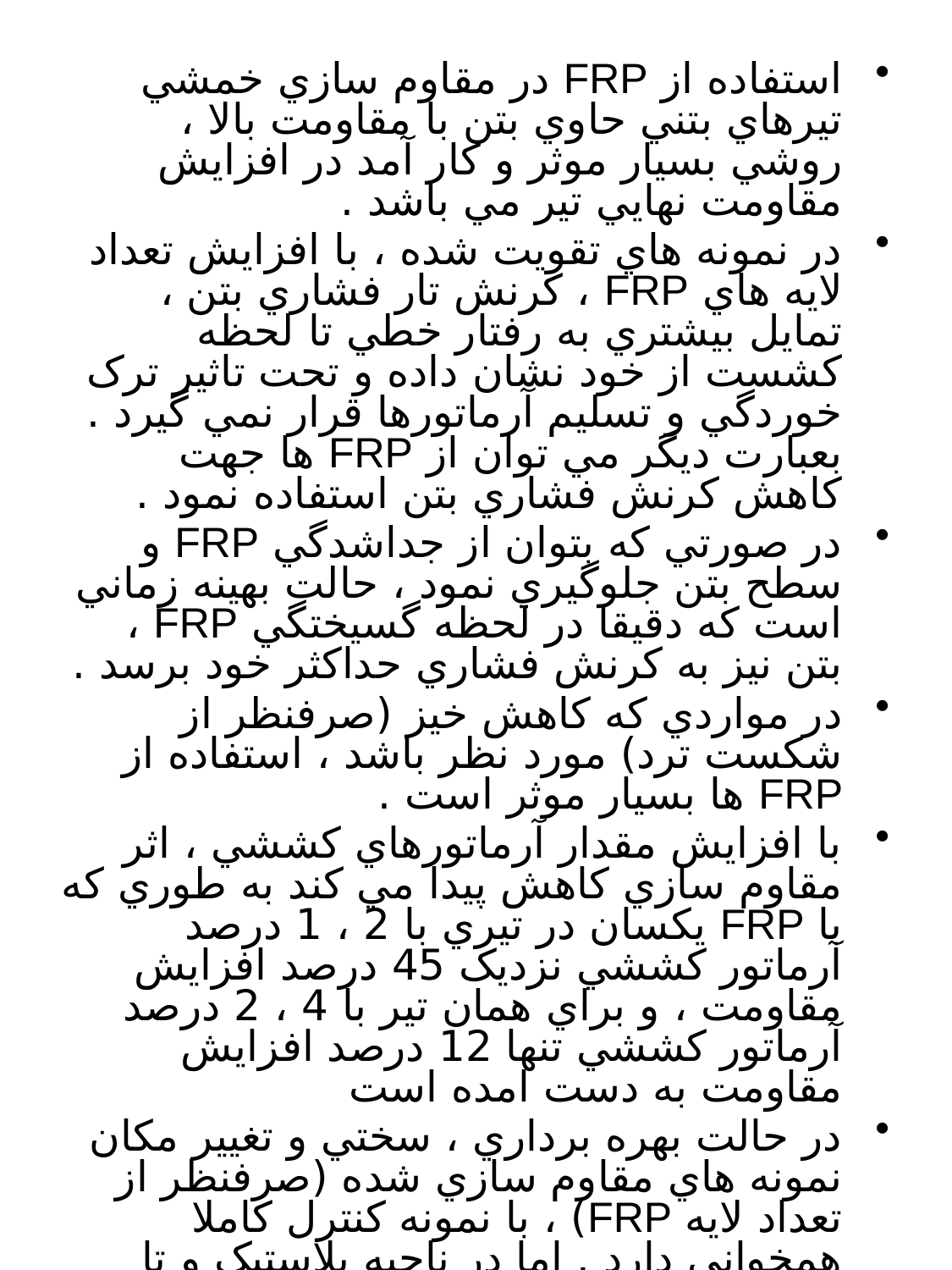

#
استفاده از FRP در مقاوم سازي خمشي تيرهاي بتني حاوي بتن با مقاومت بالا ، روشي بسيار موثر و کار آمد در افزايش مقاومت نهايي تير مي باشد .
در نمونه هاي تقويت شده ، با افزايش تعداد لايه هاي FRP ، کرنش تار فشاري بتن ، تمايل بيشتري به رفتار خطي تا لحظه کشست از خود نشان داده و تحت تاثير ترک خوردگي و تسليم آرماتورها قرار نمي گيرد . بعبارت ديگر مي توان از FRP ها جهت کاهش کرنش فشاري بتن استفاده نمود .
در صورتي که بتوان از جداشدگي FRP و سطح بتن جلوگيري نمود ، حالت بهينه زماني است که دقيقا در لحظه گسيختگي FRP ، بتن نيز به کرنش فشاري حداکثر خود برسد .
در مواردي که کاهش خيز (صرفنظر از شکست ترد) مورد نظر باشد ، استفاده از FRP ها بسيار موثر است .
با افزايش مقدار آرماتورهاي کششي ، اثر مقاوم سازي کاهش پيدا مي کند به طوري که با FRP يکسان در تيري با 2 ، 1 درصد آرماتور کششي نزديک 45 درصد افزايش مقاومت ، و براي همان تير با 4 ، 2 درصد آرماتور کششي تنها 12 درصد افزايش مقاومت به دست امده است
در حالت بهره برداري ، سختي و تغيير مکان نمونه هاي مقاوم سازي شده (صرفنظر از تعداد لايه FRP) ، با نمونه کنترل کاملا همخواني دارد . اما در ناحيه پلاستيک و تا لحظه شکست ، با افزايش تعداد لايه FRP ، سختي تير افزايش پيدا کرده ولي خيز آن ب مقدار زيادي کاهش پيدا مي کند که اين امر بر کاهش شکل پذيري نمونه هاي مقاوم سازي شده نسبت به نمونه کنترل دلالت دارد .